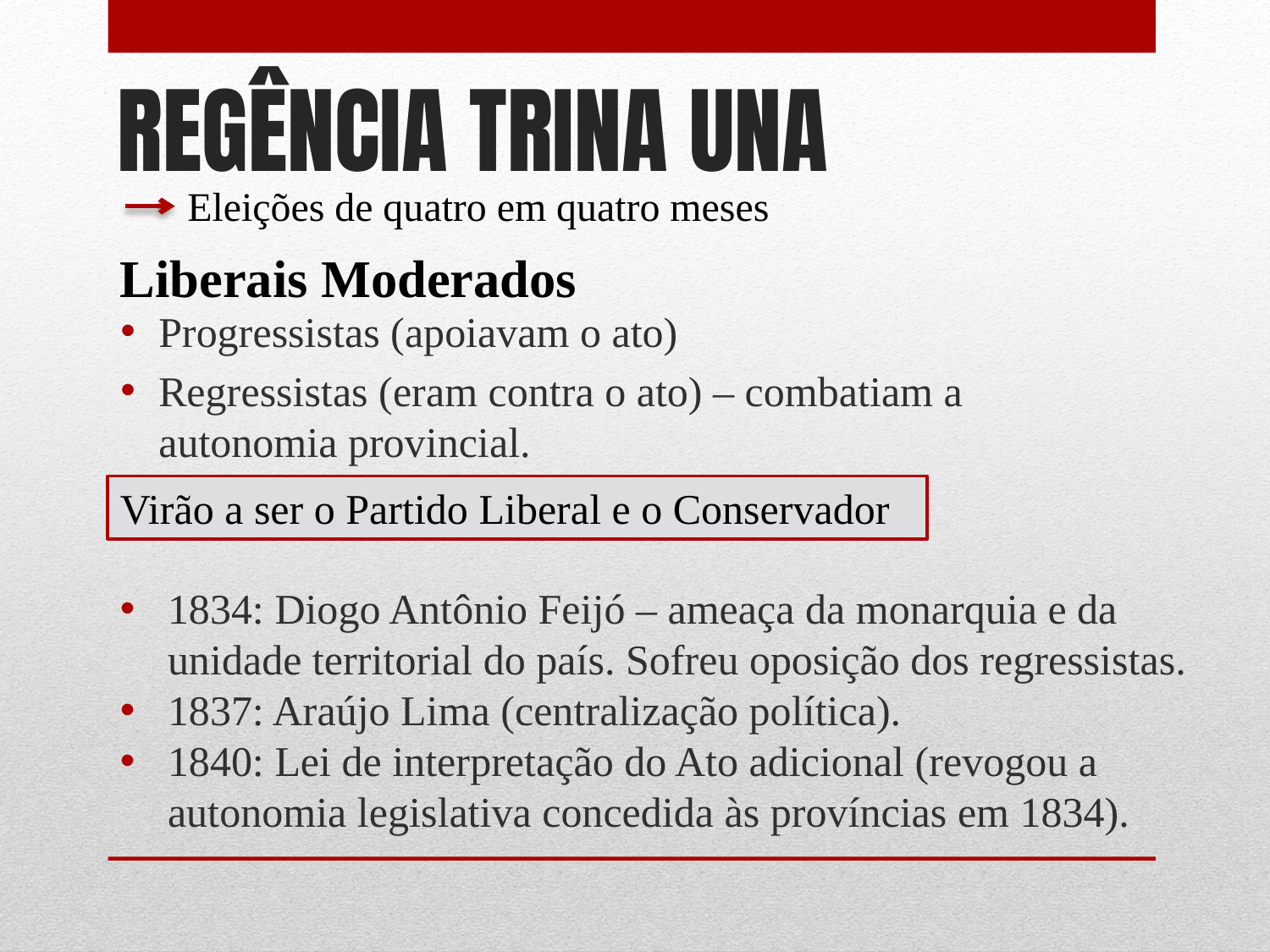

# REGÊNCIA TRINA UNA
Eleições de quatro em quatro meses
Liberais Moderados
Progressistas (apoiavam o ato)
Regressistas (eram contra o ato) – combatiam a autonomia provincial.

Virão a ser o Partido Liberal e o Conservador
1834: Diogo Antônio Feijó – ameaça da monarquia e da unidade territorial do país. Sofreu oposição dos regressistas.
1837: Araújo Lima (centralização política).
1840: Lei de interpretação do Ato adicional (revogou a autonomia legislativa concedida às províncias em 1834).